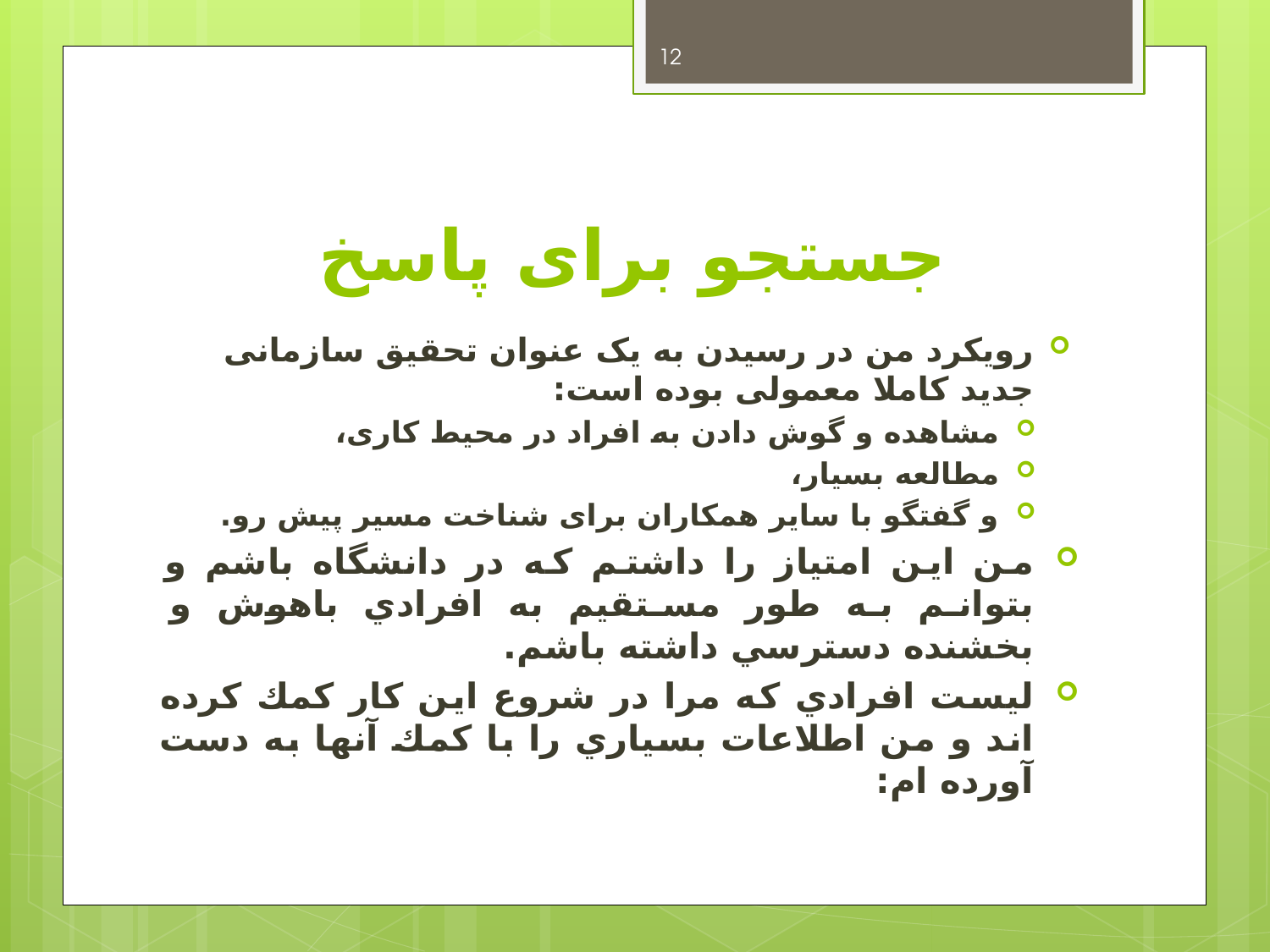

12
# جستجو برای پاسخ
رویکرد من در رسیدن به یک عنوان تحقیق سازمانی جدید کاملا معمولی بوده است:
مشاهده و گوش دادن به افراد در محیط کاری،
مطالعه بسیار،
و گفتگو با سایر همکاران برای شناخت مسیر پیش رو.
من اين امتياز را داشتم كه در دانشگاه باشم و بتوانم به طور مستقيم به افرادي باهوش و بخشنده دسترسي داشته باشم.
ليست افرادي که مرا در شروع اين كار كمك كرده اند و من اطلاعات بسياري را با كمك آنها به دست آورده ام: